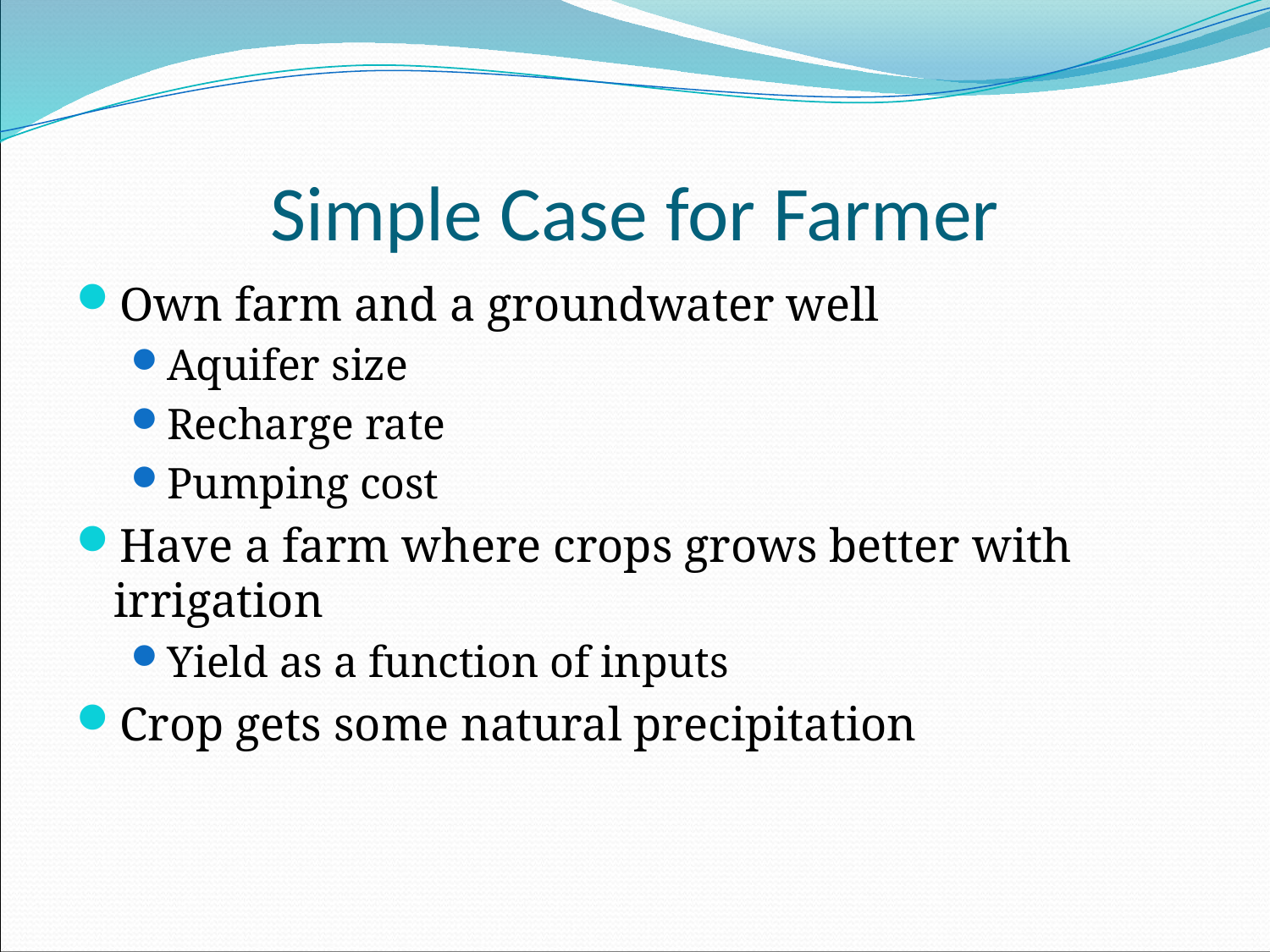

# Simple Case for Farmer
Own farm and a groundwater well
Aquifer size
Recharge rate
Pumping cost
Have a farm where crops grows better with irrigation
Yield as a function of inputs
Crop gets some natural precipitation